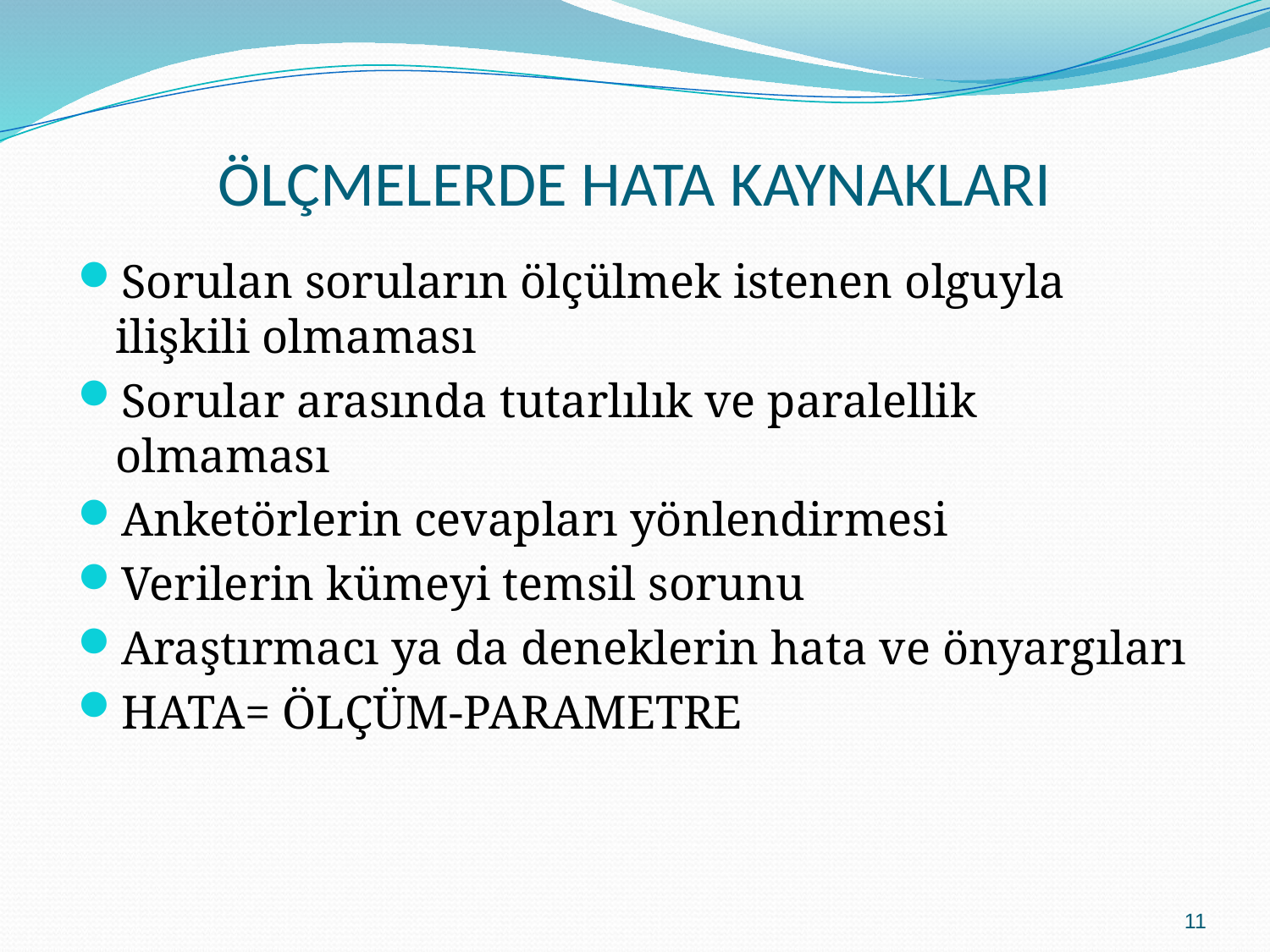

# ÖLÇMELERDE HATA KAYNAKLARI
Sorulan soruların ölçülmek istenen olguyla ilişkili olmaması
Sorular arasında tutarlılık ve paralellik olmaması
Anketörlerin cevapları yönlendirmesi
Verilerin kümeyi temsil sorunu
Araştırmacı ya da deneklerin hata ve önyargıları
HATA= ÖLÇÜM-PARAMETRE

11